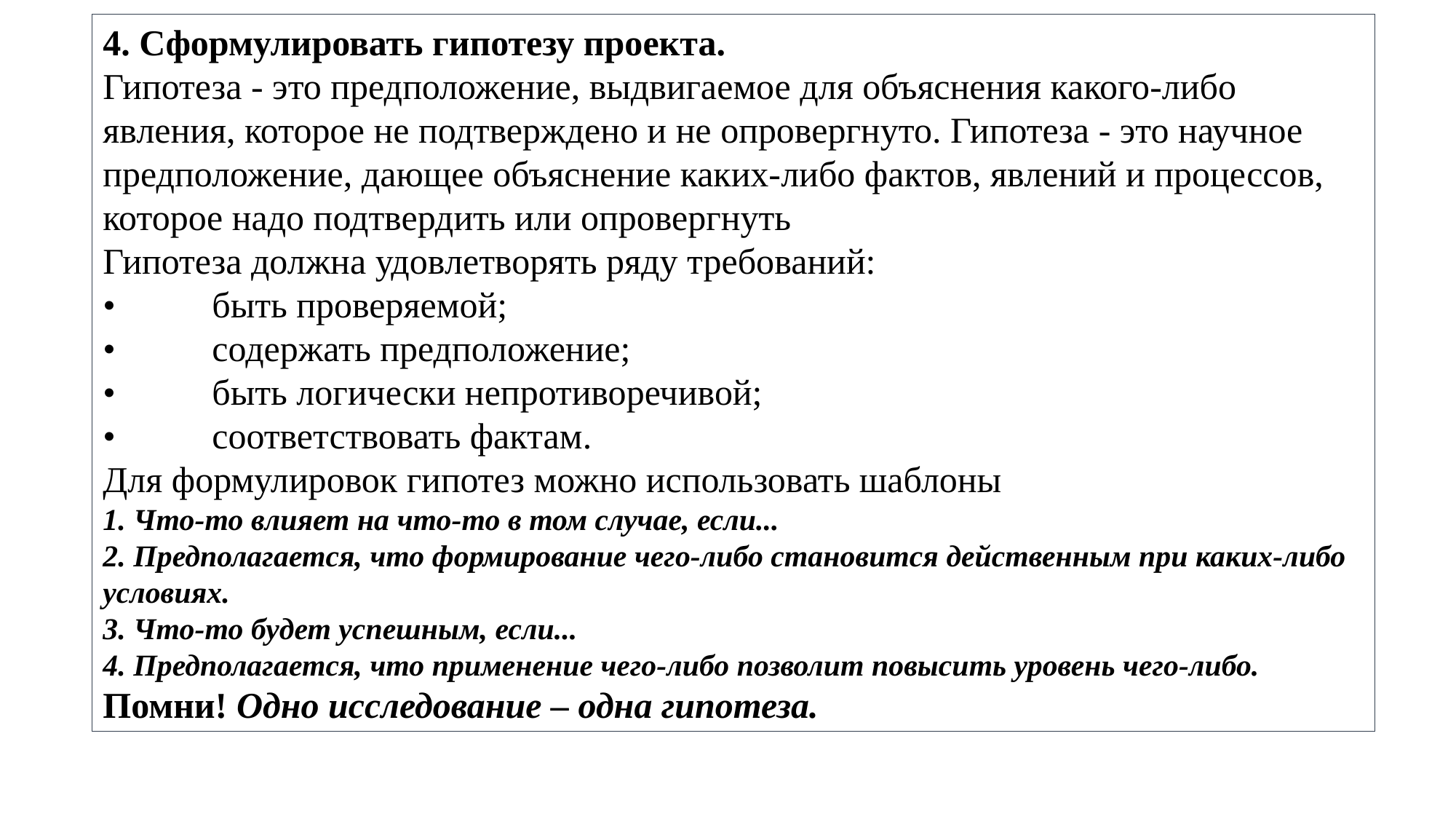

4. Сформулировать гипотезу проекта.
Гипотеза - это предположение, выдвигаемое для объяснения какого-либо явления, которое не подтверждено и не опровергнуто. Гипотеза - это научное предположение, дающее объяснение каких-либо фактов, явлений и процессов, которое надо подтвердить или опровергнуть
Гипотеза должна удовлетворять ряду требований:
•	быть проверяемой;
•	содержать предположение;
•	быть логически непротиворечивой;
•	соответствовать фактам.
Для формулировок гипотез можно использовать шаблоны
1. Что-то влияет на что-то в том случае, если...
2. Предполагается, что формирование чего-либо становится действенным при каких-либо условиях.
3. Что-то будет успешным, если...
4. Предполагается, что применение чего-либо позволит повысить уровень чего-либо.
Помни! Одно исследование – одна гипотеза.